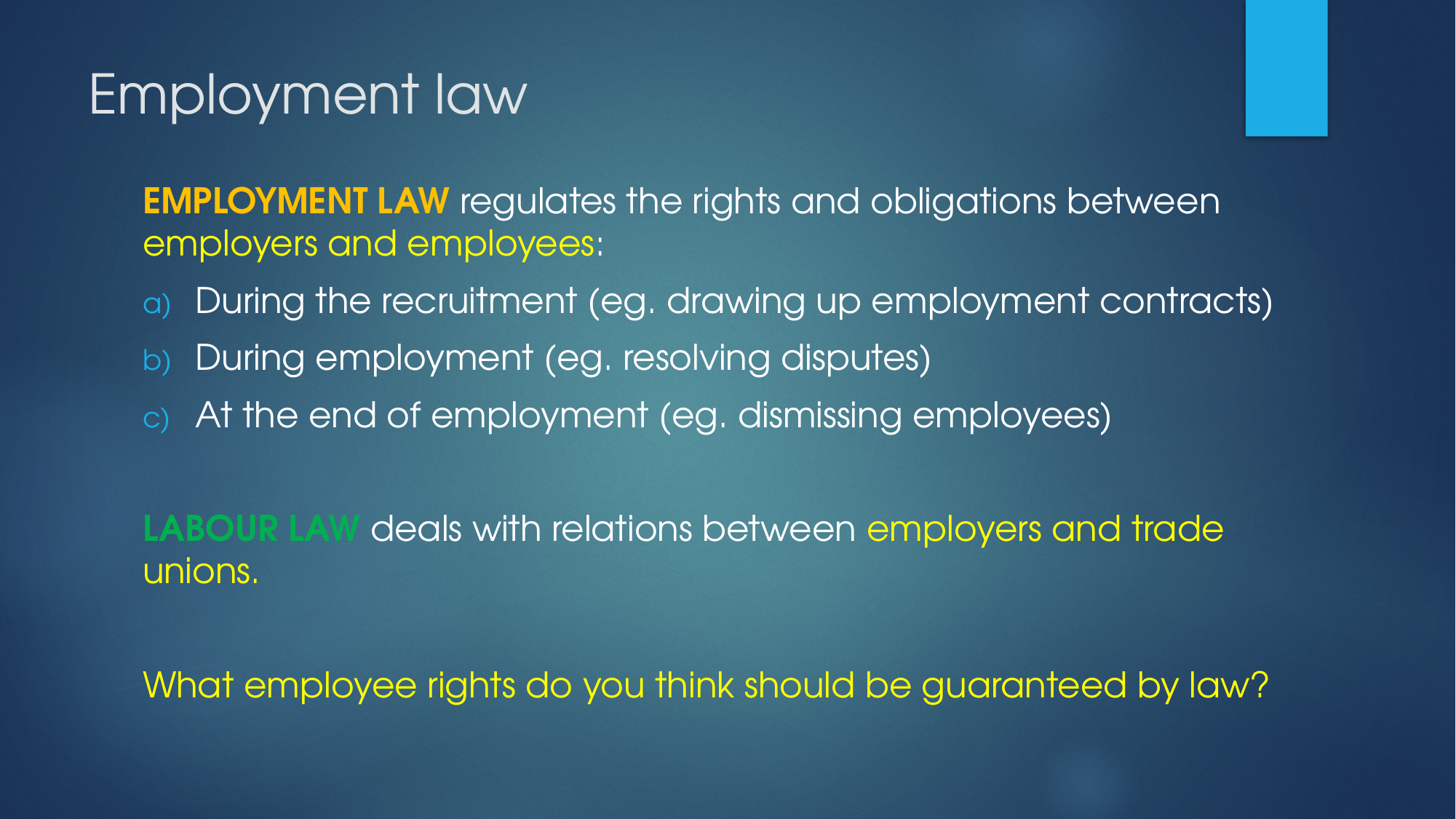

# Employment law
EMPLOYMENT LAW regulates the rights and obligations between employers and employees:
During the recruitment (eg. drawing up employment contracts)
During employment (eg. resolving disputes)
At the end of employment (eg. dismissing employees)

LABOUR LAW deals with relations between employers and trade unions.

What employee rights do you think should be guaranteed by law?